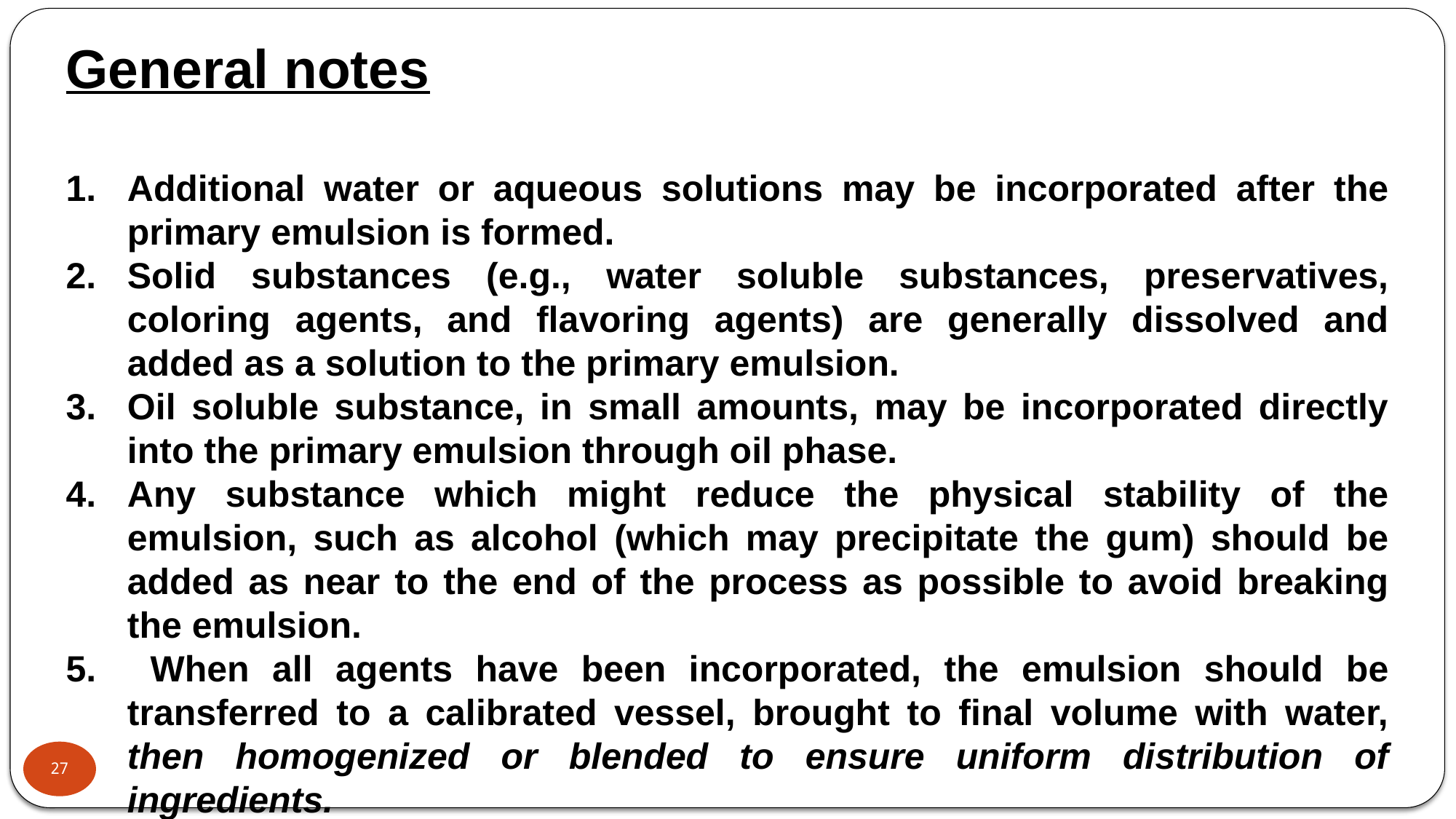

General notes

Additional water or aqueous solutions may be incorporated after the primary emulsion is formed.
Solid substances (e.g., water soluble substances, preservatives, coloring agents, and flavoring agents) are generally dissolved and added as a solution to the primary emulsion.
Oil soluble substance, in small amounts, may be incorporated directly into the primary emulsion through oil phase.
Any substance which might reduce the physical stability of the emulsion, such as alcohol (which may precipitate the gum) should be added as near to the end of the process as possible to avoid breaking the emulsion.
 When all agents have been incorporated, the emulsion should be transferred to a calibrated vessel, brought to final volume with water, then homogenized or blended to ensure uniform distribution of ingredients.
27